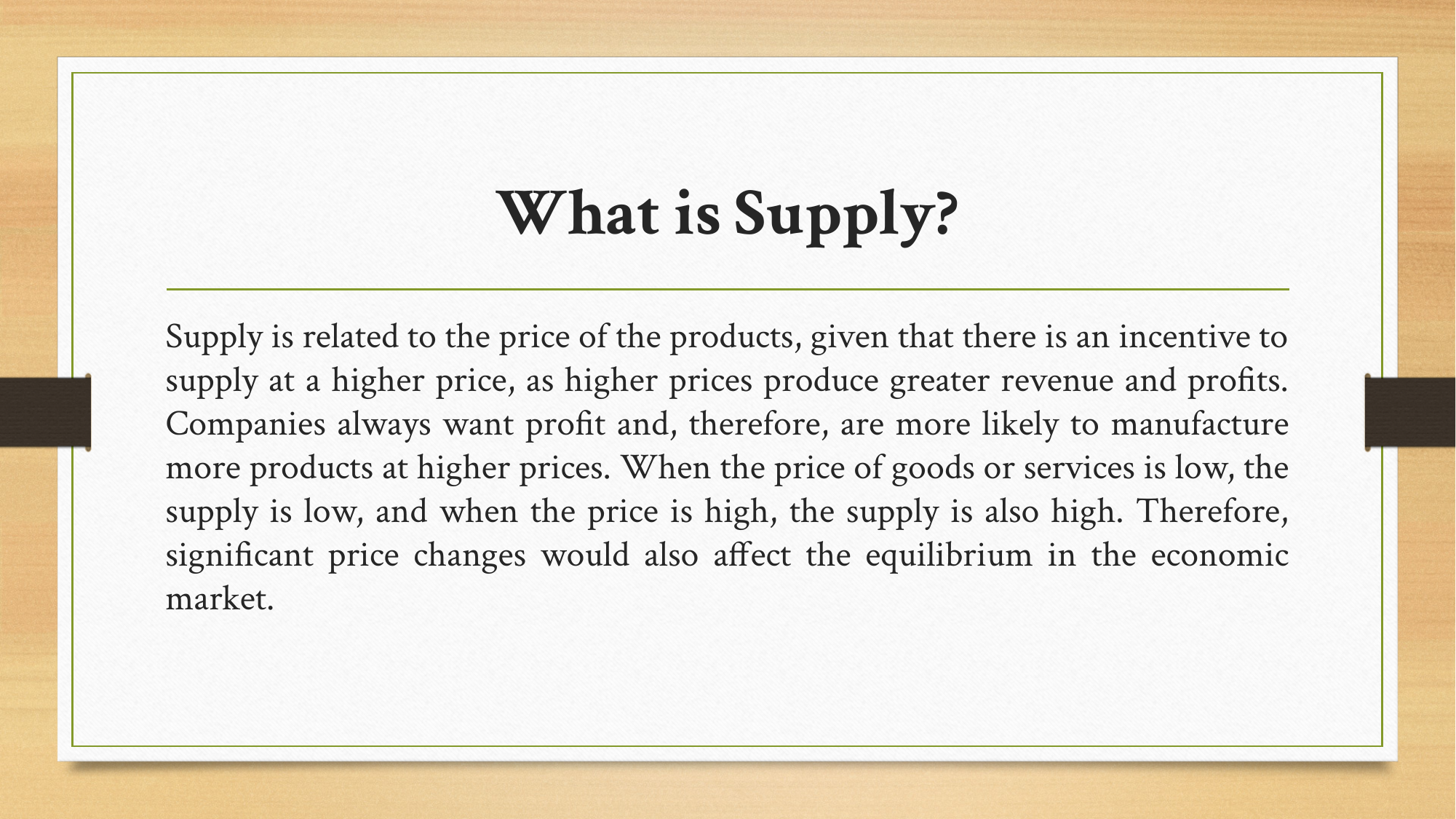

# What is Supply?
Supply is related to the price of the products, given that there is an incentive to supply at a higher price, as higher prices produce greater revenue and profits. Companies always want profit and, therefore, are more likely to manufacture more products at higher prices. When the price of goods or services is low, the supply is low, and when the price is high, the supply is also high. Therefore, significant price changes would also affect the equilibrium in the economic market.